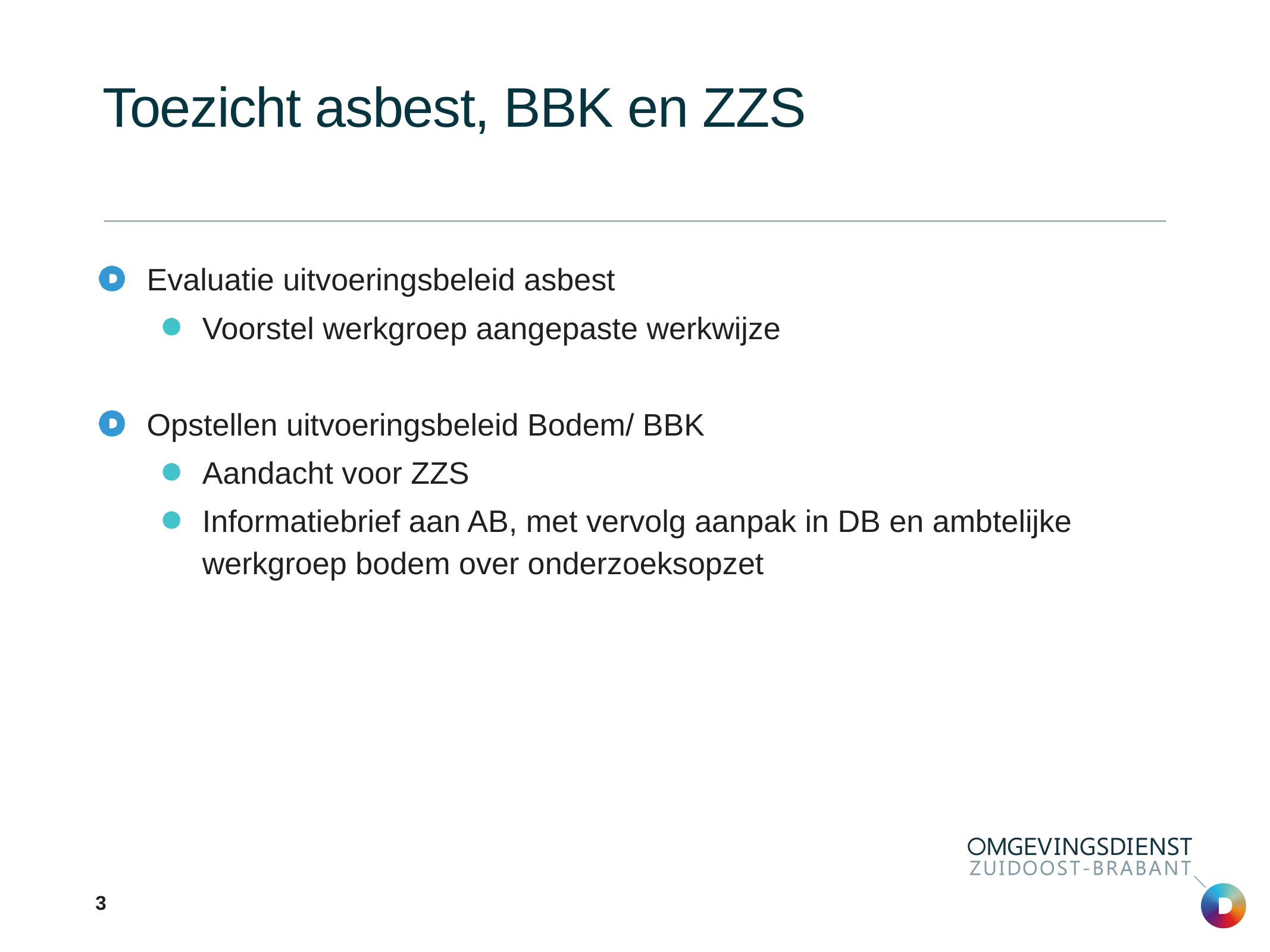

# Toezicht asbest, BBK en ZZS
Evaluatie uitvoeringsbeleid asbest
Voorstel werkgroep aangepaste werkwijze

Opstellen uitvoeringsbeleid Bodem/ BBK
Aandacht voor ZZS
Informatiebrief aan AB, met vervolg aanpak in DB en ambtelijke werkgroep bodem over onderzoeksopzet

3